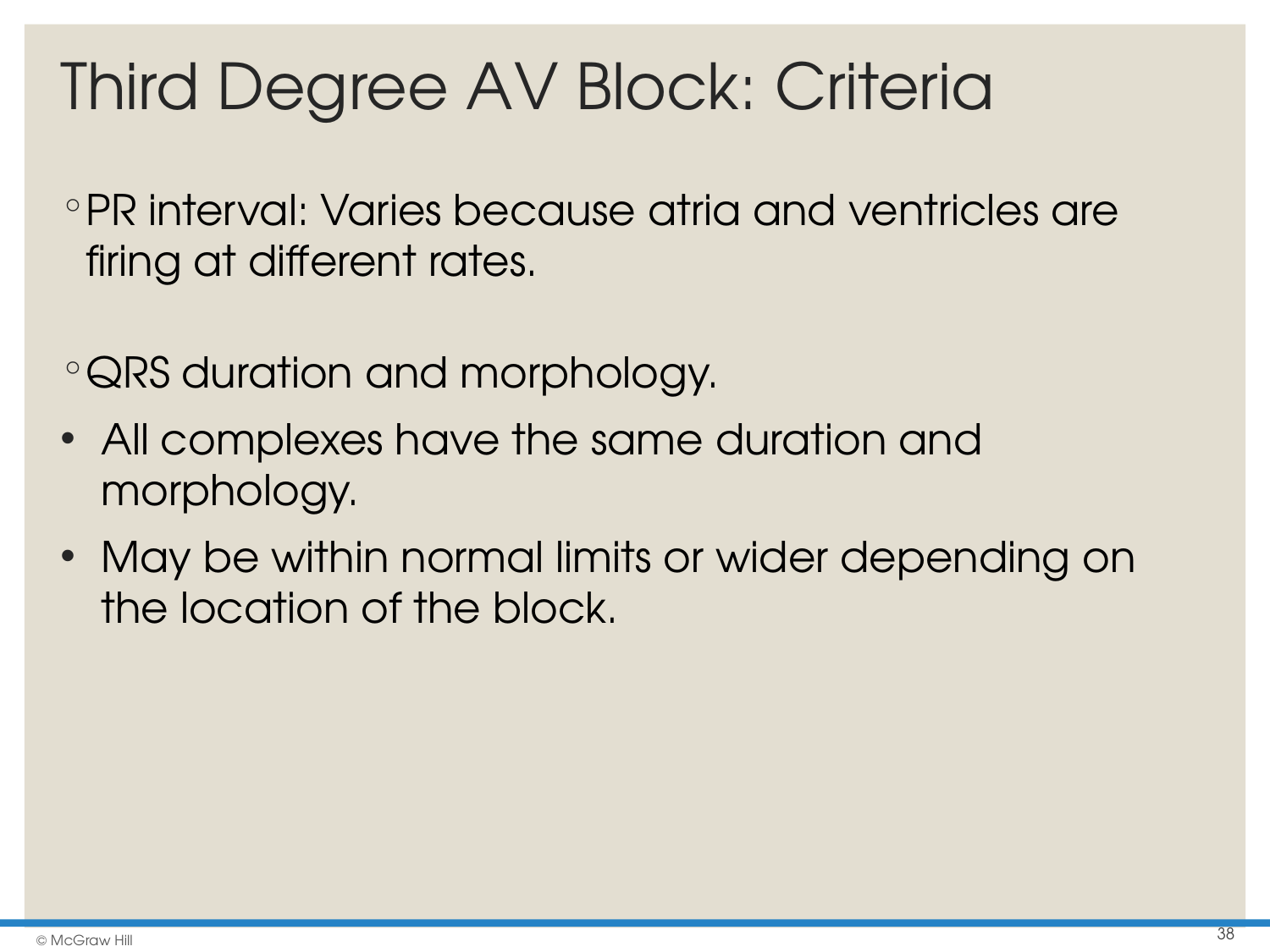

# Third Degree A V Block: Criteria
P R interval: Varies because atria and ventricles are firing at different rates.
Q R S duration and morphology.
All complexes have the same duration and morphology.
May be within normal limits or wider depending on the location of the block.
38